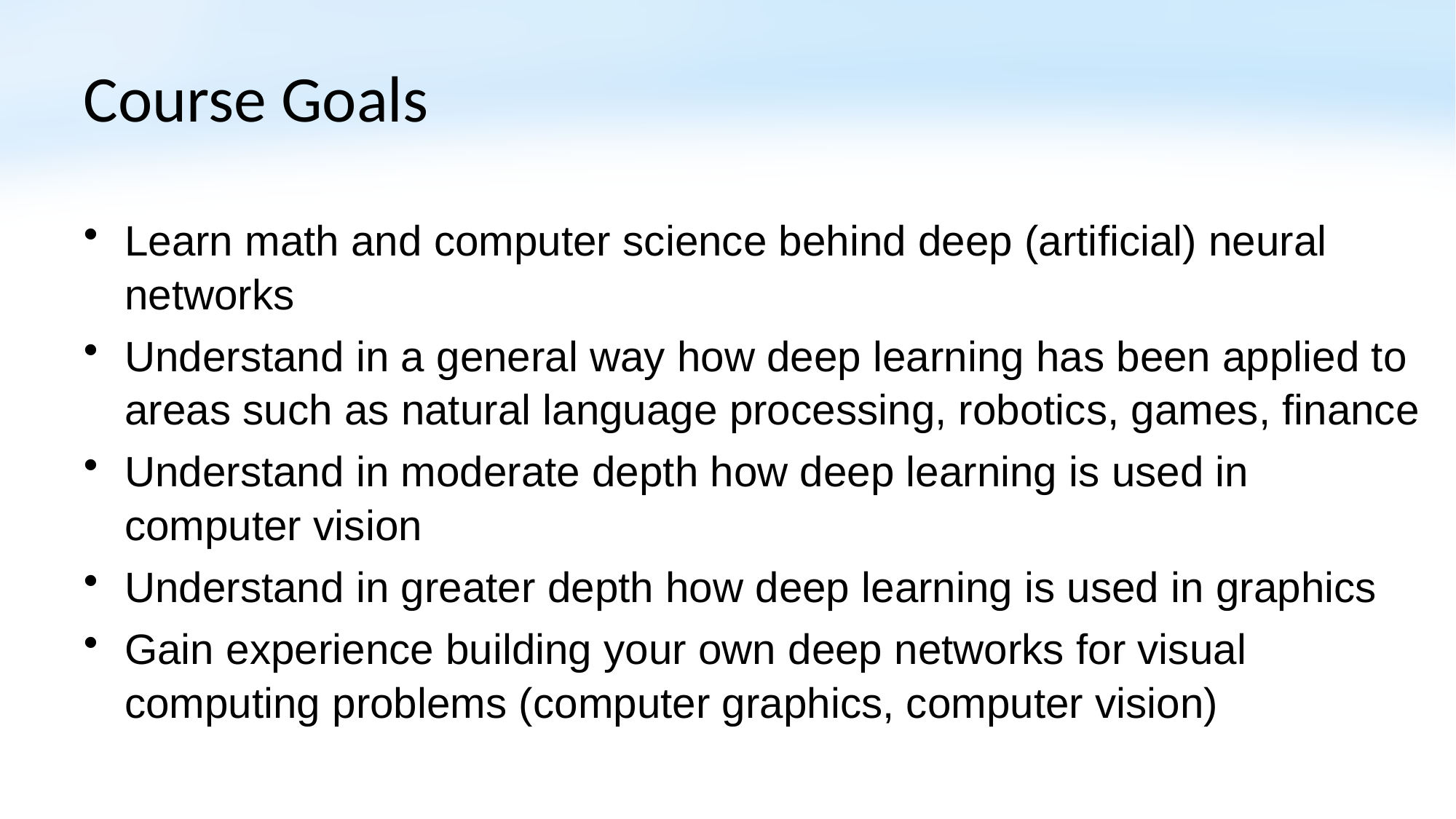

# Course Goals
Learn math and computer science behind deep (artificial) neural networks
Understand in a general way how deep learning has been applied to areas such as natural language processing, robotics, games, finance
Understand in moderate depth how deep learning is used in computer vision
Understand in greater depth how deep learning is used in graphics
Gain experience building your own deep networks for visual computing problems (computer graphics, computer vision)